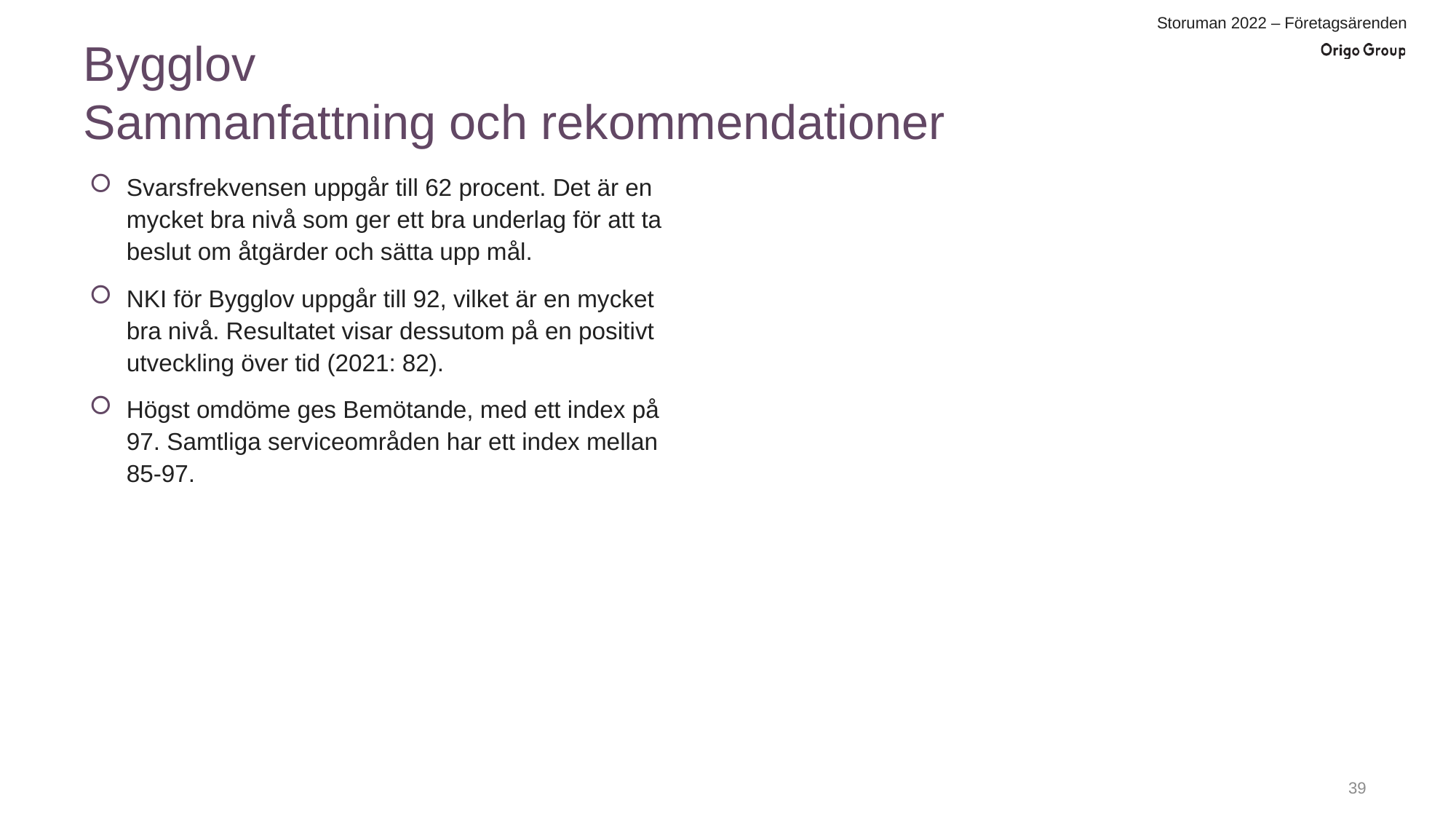

# Bygglov Sammanfattning och rekommendationer
Svarsfrekvensen uppgår till 62 procent. Det är en mycket bra nivå som ger ett bra underlag för att ta beslut om åtgärder och sätta upp mål.
NKI för Bygglov uppgår till 92, vilket är en mycket bra nivå. Resultatet visar dessutom på en positivt utveckling över tid (2021: 82).
Högst omdöme ges Bemötande, med ett index på 97. Samtliga serviceområden har ett index mellan 85-97.

39